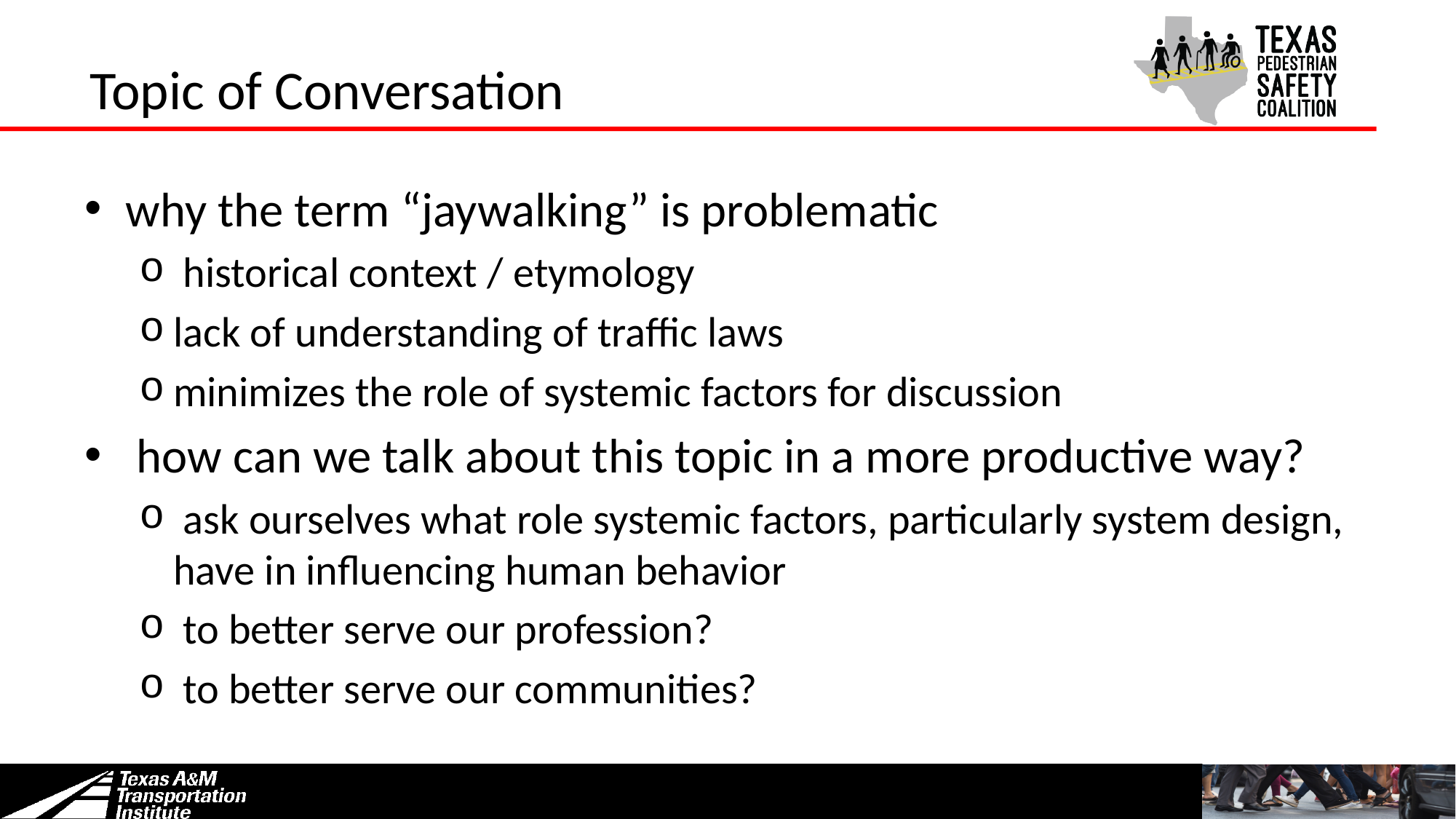

# Topic of Conversation
why the term “jaywalking” is problematic
 historical context / etymology
lack of understanding of traffic laws
minimizes the role of systemic factors for discussion
 how can we talk about this topic in a more productive way?
 ask ourselves what role systemic factors, particularly system design, have in influencing human behavior
 to better serve our profession?
 to better serve our communities?